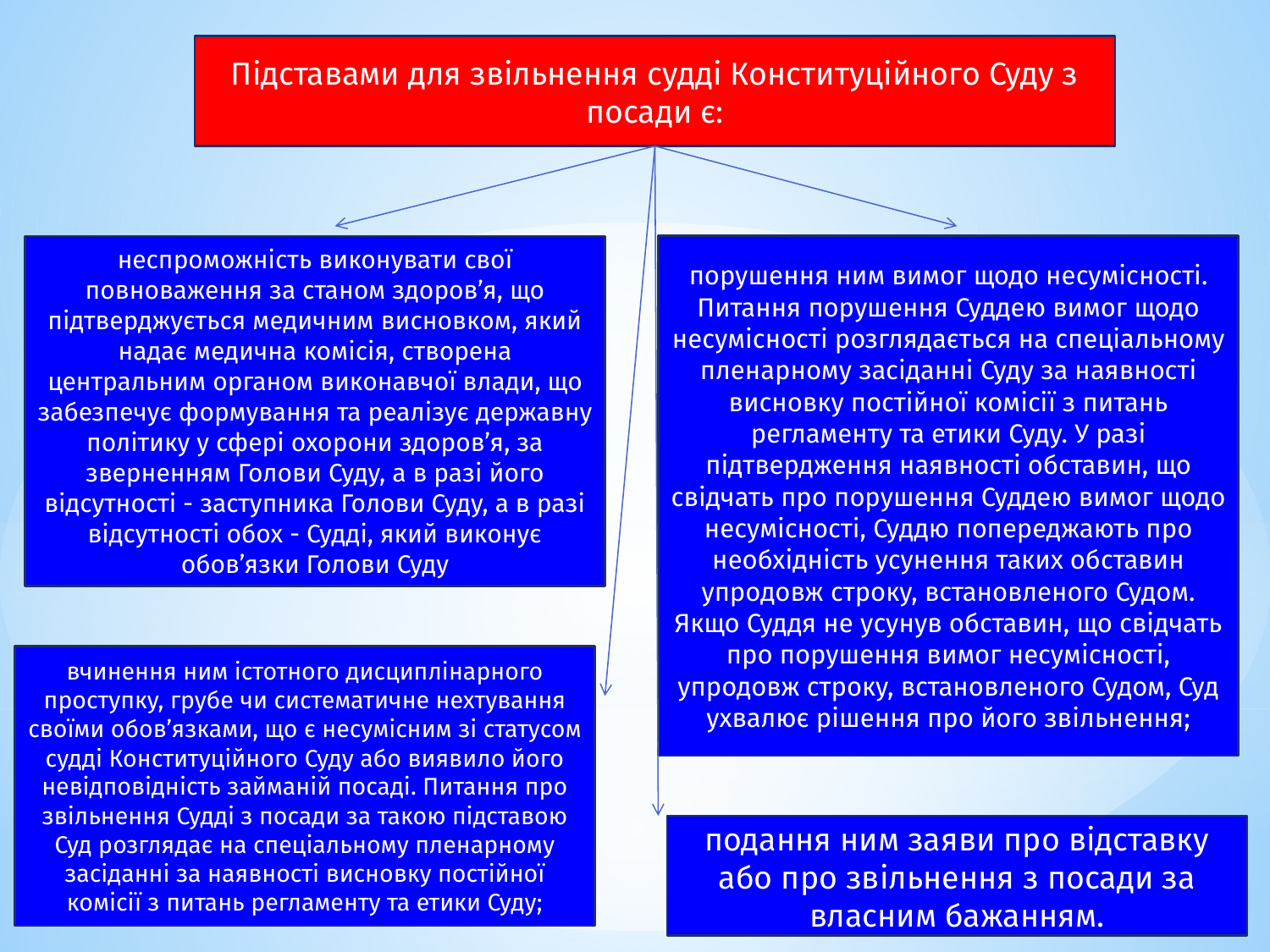

Підставами для звільнення судді Конституційного Суду з посади є:
порушення ним вимог щодо несумісності. Питання порушення Суддею вимог щодо несумісності розглядається на спеціальному пленарному засіданні Суду за наявності висновку постійної комісії з питань регламенту та етики Суду. У разі підтвердження наявності обставин, що свідчать про порушення Суддею вимог щодо несумісності, Суддю попереджають про необхідність усунення таких обставин упродовж строку, встановленого Судом. Якщо Суддя не усунув обставин, що свідчать про порушення вимог несумісності, упродовж строку, встановленого Судом, Суд ухвалює рішення про його звільнення;
неспроможність виконувати свої повноваження за станом здоров’я, що підтверджується медичним висновком, який надає медична комісія, створена центральним органом виконавчої влади, що забезпечує формування та реалізує державну політику у сфері охорони здоров’я, за зверненням Голови Суду, а в разі його відсутності - заступника Голови Суду, а в разі відсутності обох - Судді, який виконує обов’язки Голови Суду
вчинення ним істотного дисциплінарного проступку, грубе чи систематичне нехтування своїми обов’язками, що є несумісним зі статусом судді Конституційного Суду або виявило його невідповідність займаній посаді. Питання про звільнення Судді з посади за такою підставою Суд розглядає на спеціальному пленарному засіданні за наявності висновку постійної комісії з питань регламенту та етики Суду;
подання ним заяви про відставку або про звільнення з посади за власним бажанням.